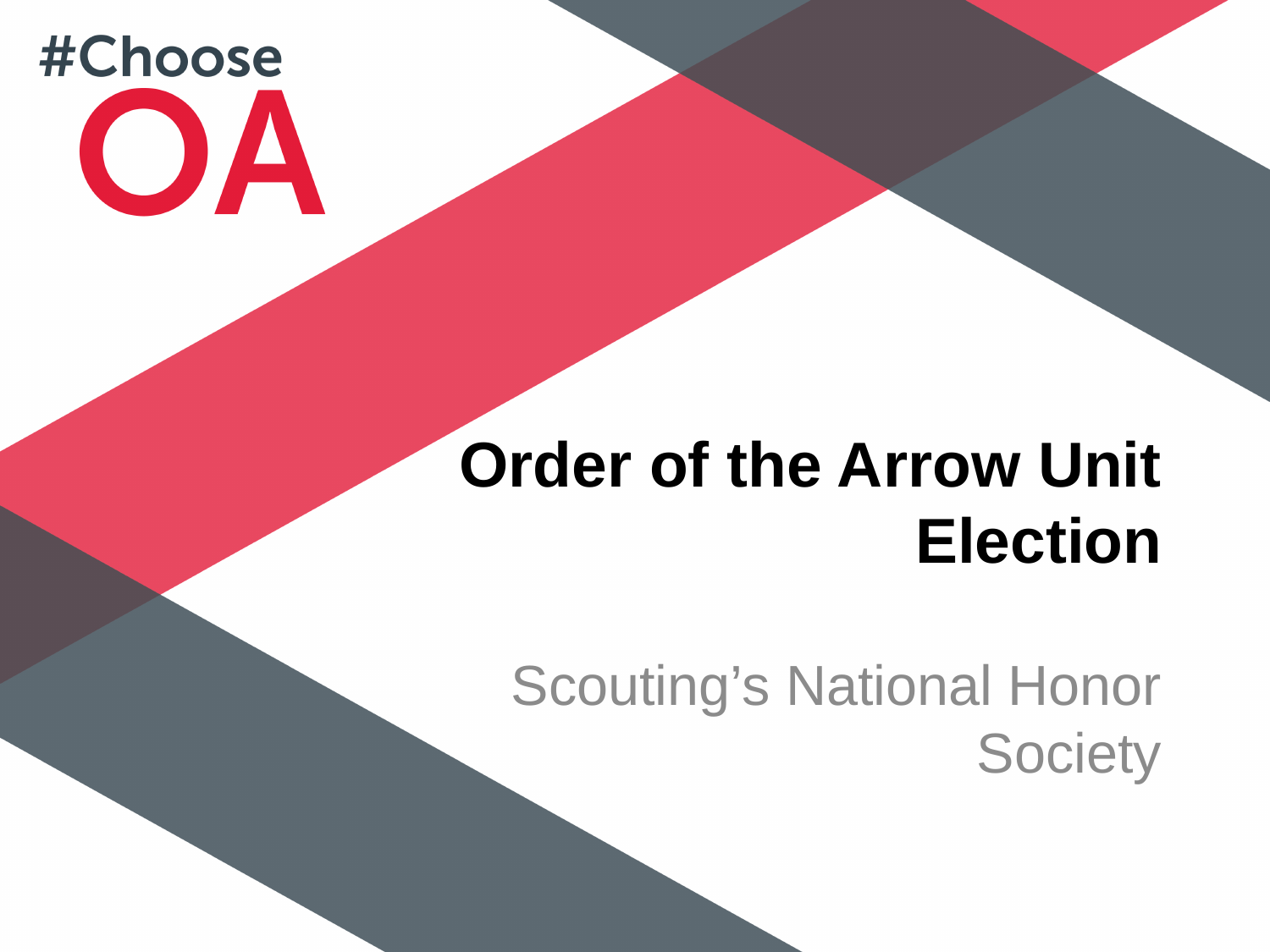

# Order of the Arrow Unit Election
Scouting’s National Honor Society